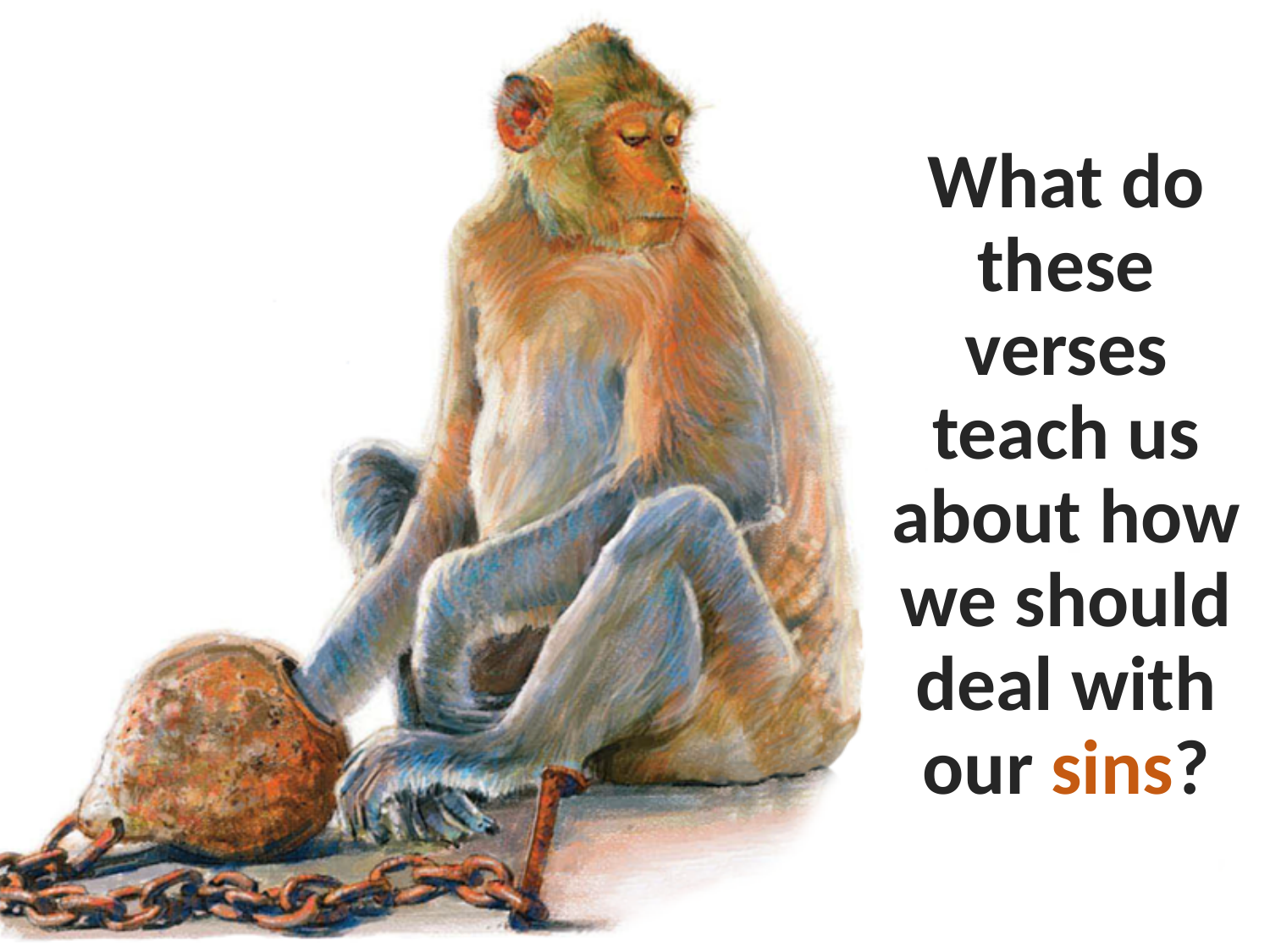

What do these verses teach us about how we should deal with our sins?